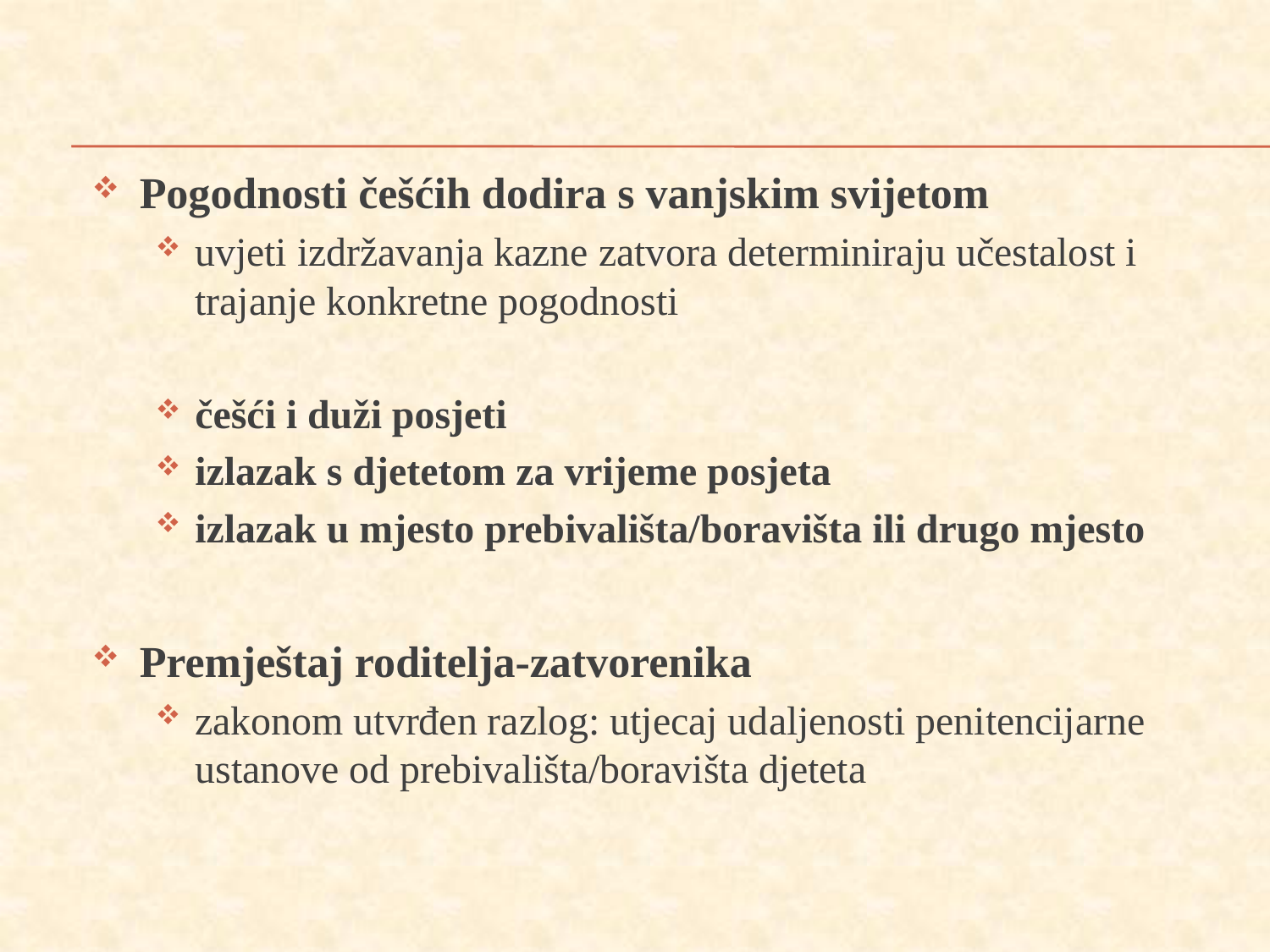

Pogodnosti češćih dodira s vanjskim svijetom
uvjeti izdržavanja kazne zatvora determiniraju učestalost i trajanje konkretne pogodnosti

češći i duži posjeti
izlazak s djetetom za vrijeme posjeta
izlazak u mjesto prebivališta/boravišta ili drugo mjesto

Premještaj roditelja-zatvorenika
zakonom utvrđen razlog: utjecaj udaljenosti penitencijarne ustanove od prebivališta/boravišta djeteta